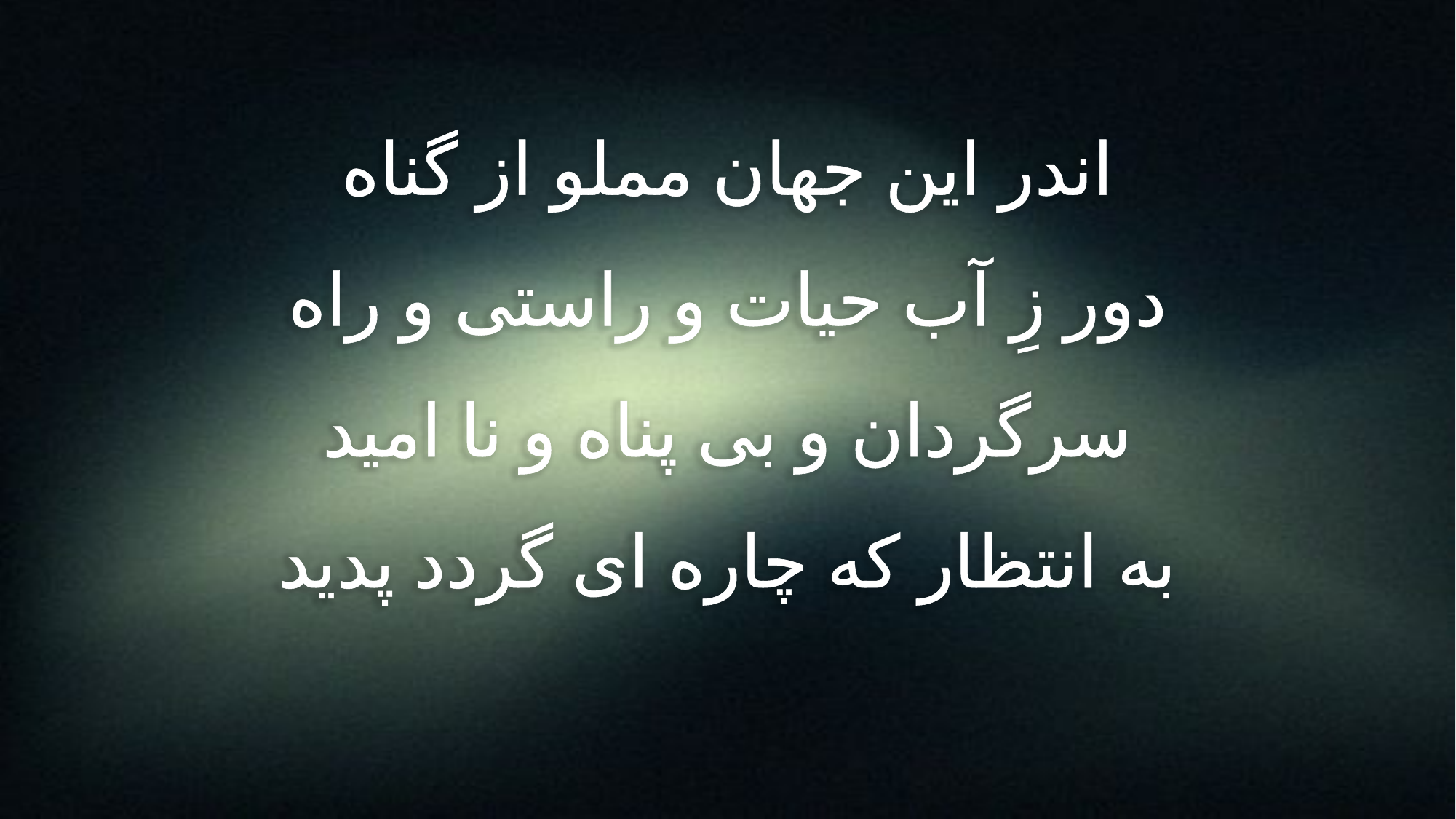

اندر این جهان مملو از گناه
دور زِ آب حیات و راستی و راه
سرگردان و بی پناه و نا امید
به انتظار که چاره ای گردد پدید